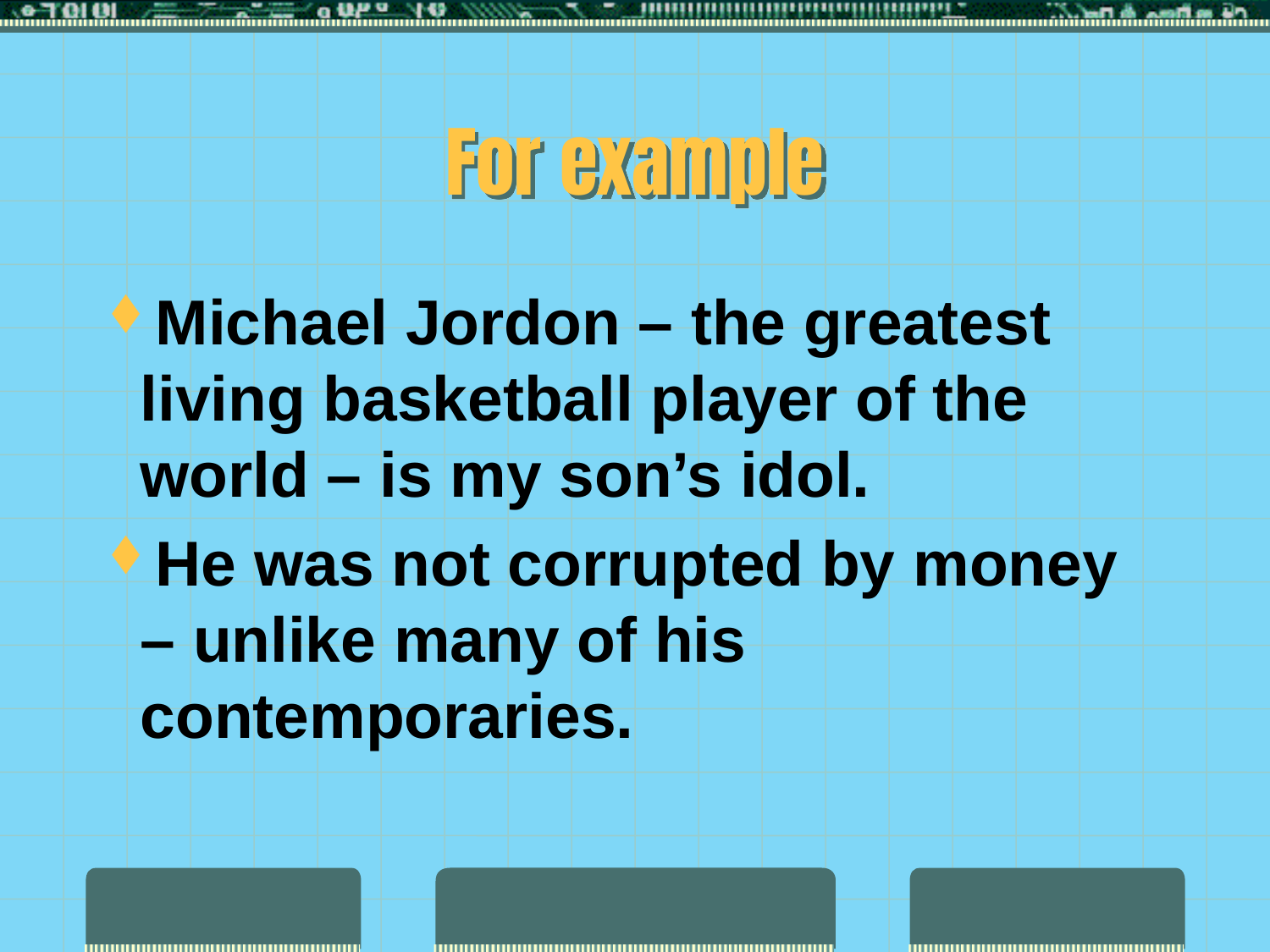

# For example
Michael Jordon – the greatest living basketball player of the world – is my son’s idol.
He was not corrupted by money – unlike many of his contemporaries.